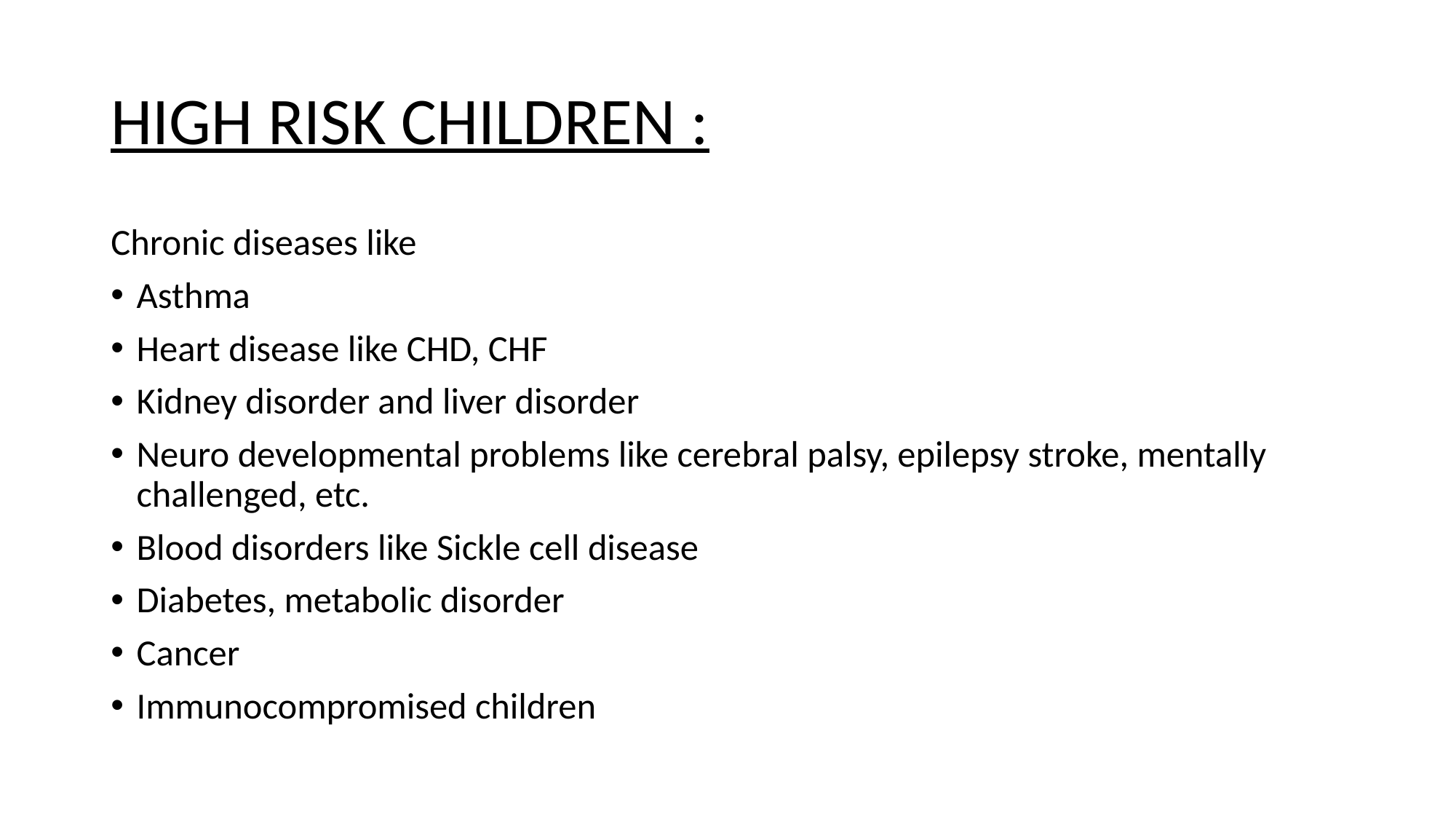

# HIGH RISK CHILDREN :
Chronic diseases like
Asthma
Heart disease like CHD, CHF
Kidney disorder and liver disorder
Neuro developmental problems like cerebral palsy, epilepsy stroke, mentally challenged, etc.
Blood disorders like Sickle cell disease
Diabetes, metabolic disorder
Cancer
Immunocompromised children